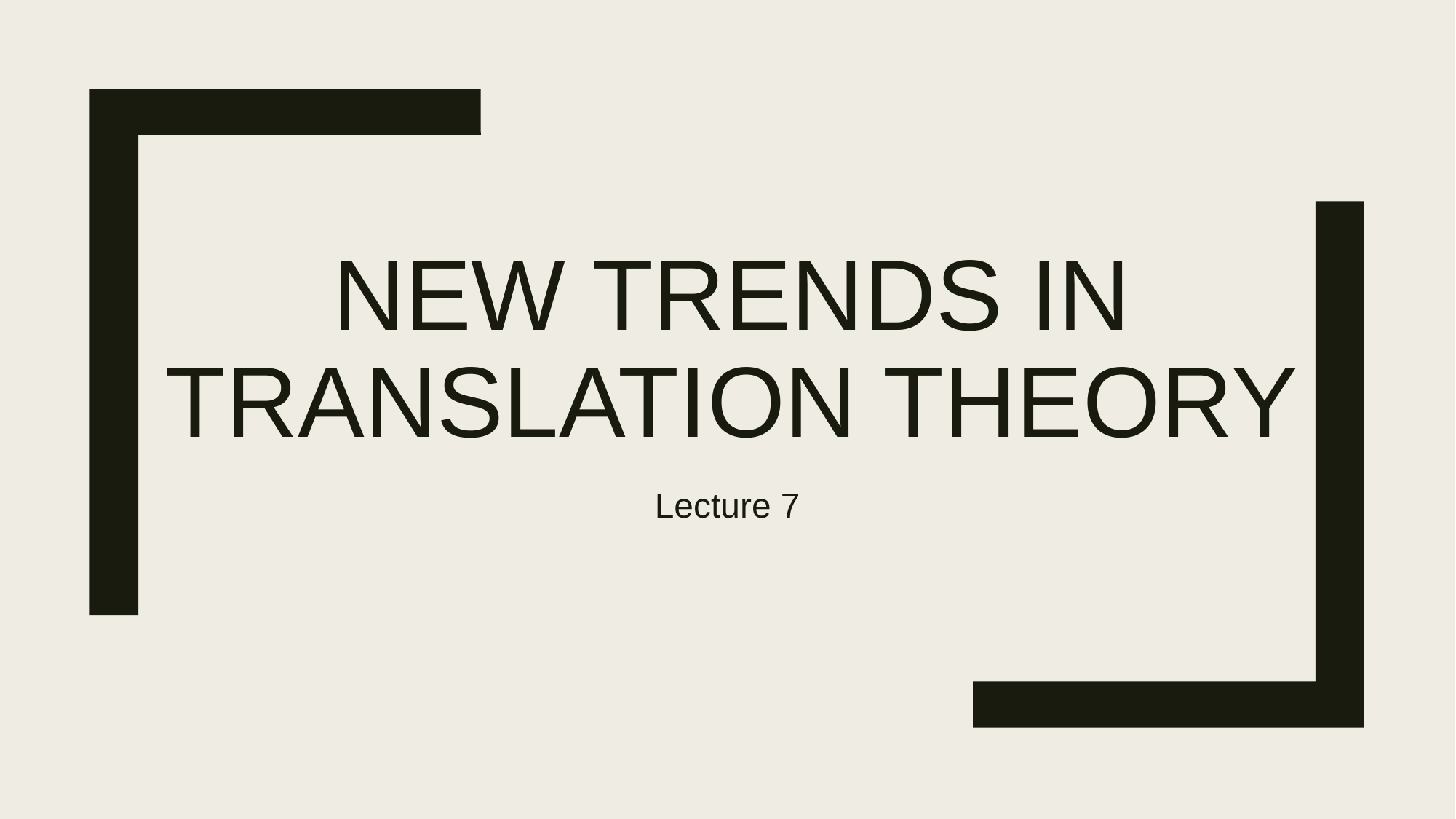

# New trends in translation theory
Lecture 7